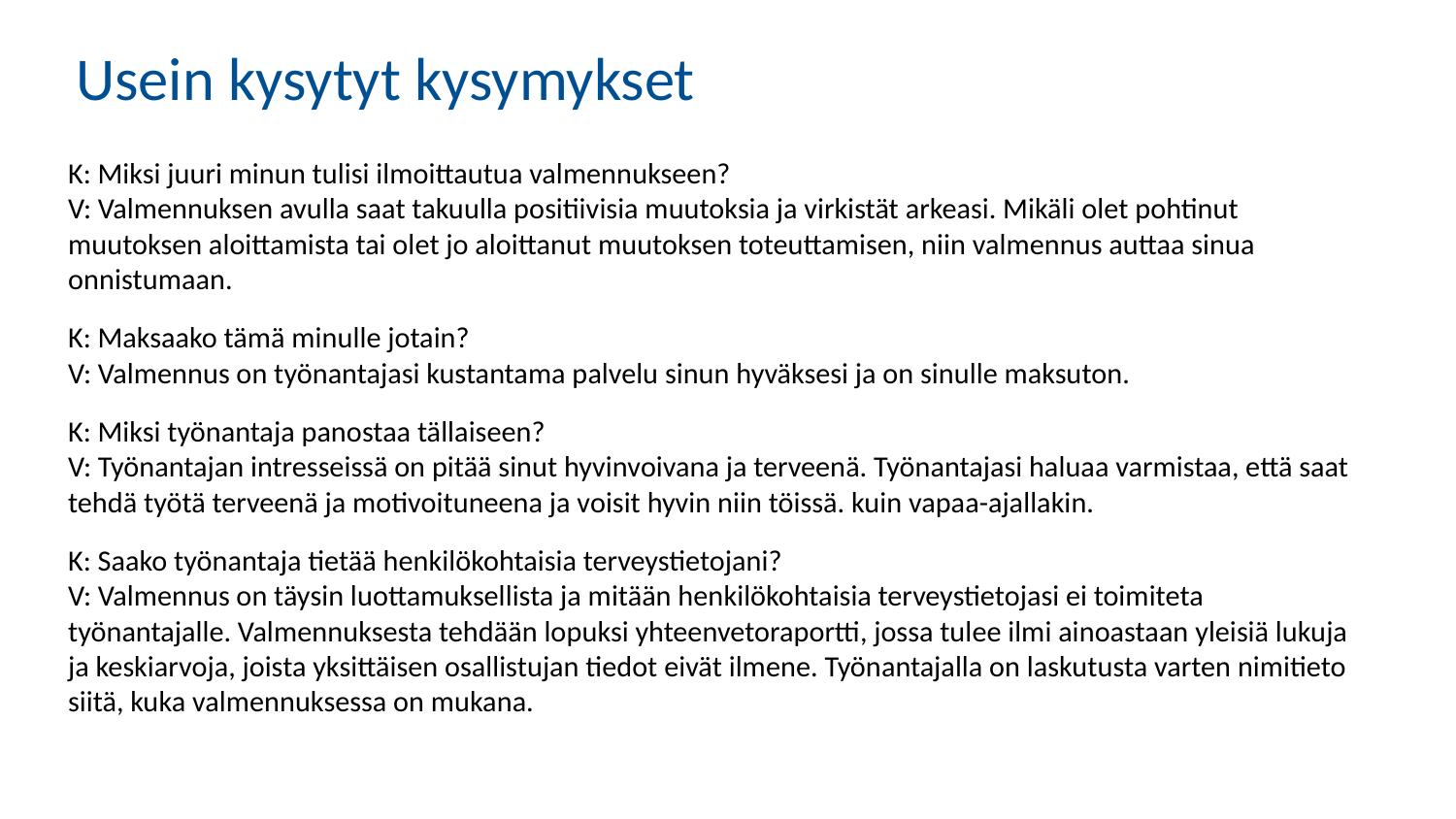

Usein kysytyt kysymykset
K: Miksi juuri minun tulisi ilmoittautua valmennukseen?
V: Valmennuksen avulla saat takuulla positiivisia muutoksia ja virkistät arkeasi. Mikäli olet pohtinut muutoksen aloittamista tai olet jo aloittanut muutoksen toteuttamisen, niin valmennus auttaa sinua onnistumaan.

K: Maksaako tämä minulle jotain?
V: Valmennus on työnantajasi kustantama palvelu sinun hyväksesi ja on sinulle maksuton.

K: Miksi työnantaja panostaa tällaiseen?
V: Työnantajan intresseissä on pitää sinut hyvinvoivana ja terveenä. Työnantajasi haluaa varmistaa, että saat tehdä työtä terveenä ja motivoituneena ja voisit hyvin niin töissä. kuin vapaa-ajallakin.

K: Saako työnantaja tietää henkilökohtaisia terveystietojani?
V: Valmennus on täysin luottamuksellista ja mitään henkilökohtaisia terveystietojasi ei toimiteta työnantajalle. Valmennuksesta tehdään lopuksi yhteenvetoraportti, jossa tulee ilmi ainoastaan yleisiä lukuja ja keskiarvoja, joista yksittäisen osallistujan tiedot eivät ilmene. Työnantajalla on laskutusta varten nimitieto siitä, kuka valmennuksessa on mukana.